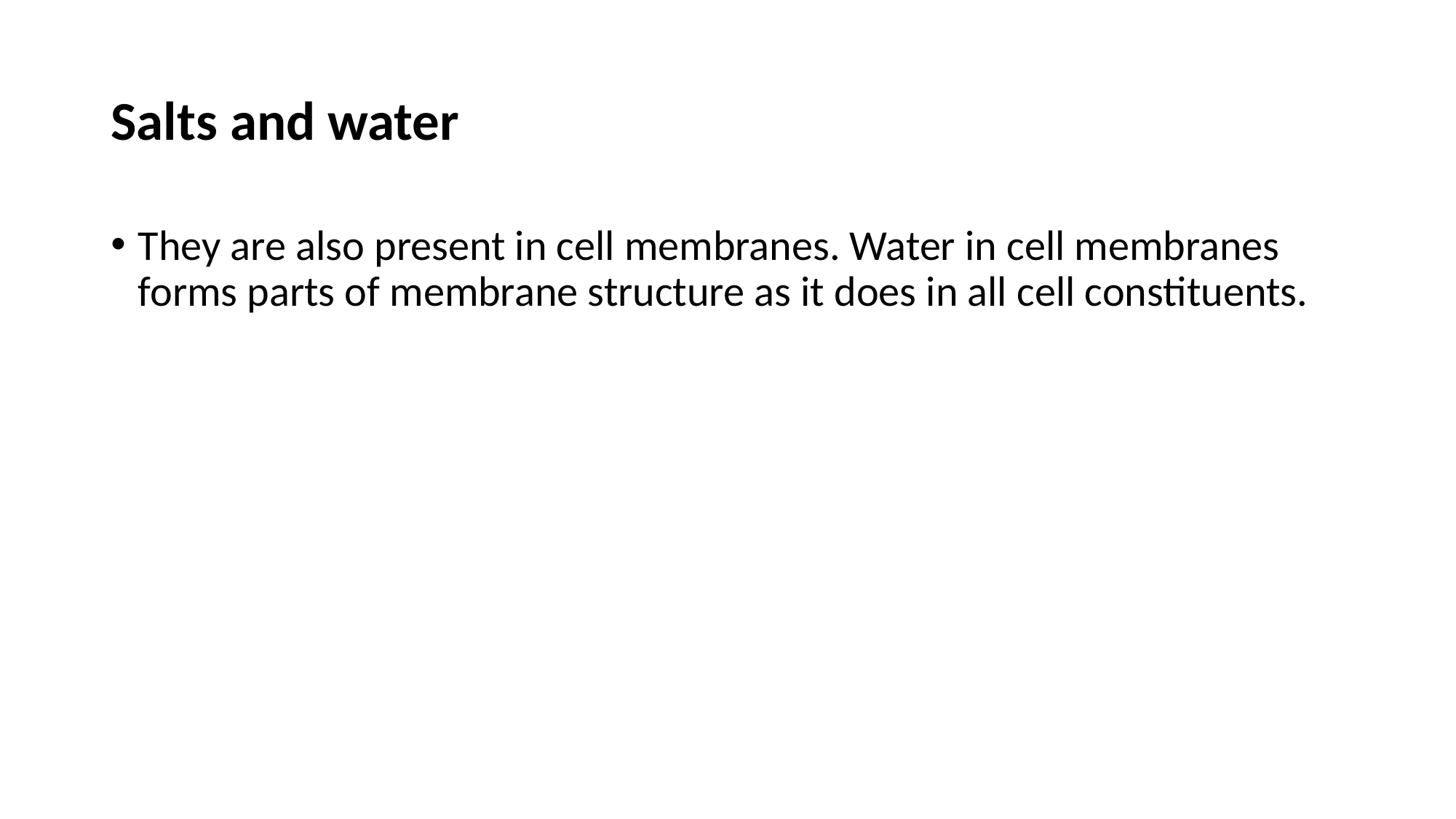

# Salts and water
They are also present in cell membranes. Water in cell membranes forms parts of membrane structure as it does in all cell constituents.